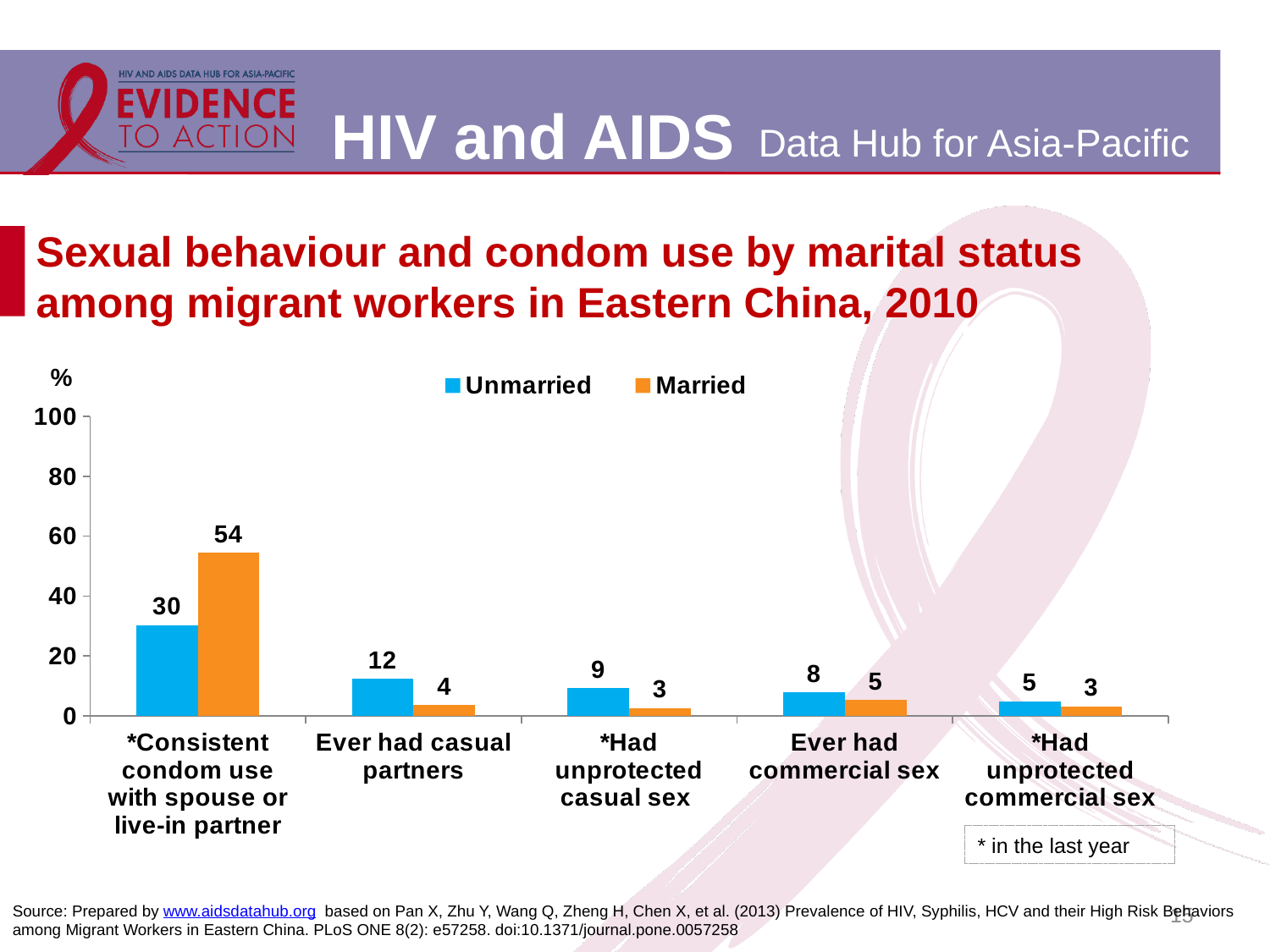

# Sexual behaviour and condom use by marital status among migrant workers in Eastern China, 2010

### Chart

| Category | Unmarried | Married  |
|---|---|---|
| *Consistent condom use with spouse or live-in partner | 30.3 | 54.4 |
| Ever had casual partners | 12.3 | 3.6 |
| *Had unprotected casual sex  | 9.2 | 2.6 |
| Ever had commercial sex | 7.8 | 5.3 |
| *Had unprotected commercial sex | 4.8 | 3.1 |
* in the last year
15
Source: Prepared by www.aidsdatahub.org  based on Pan X, Zhu Y, Wang Q, Zheng H, Chen X, et al. (2013) Prevalence of HIV, Syphilis, HCV and their High Risk Behaviors among Migrant Workers in Eastern China. PLoS ONE 8(2): e57258. doi:10.1371/journal.pone.0057258